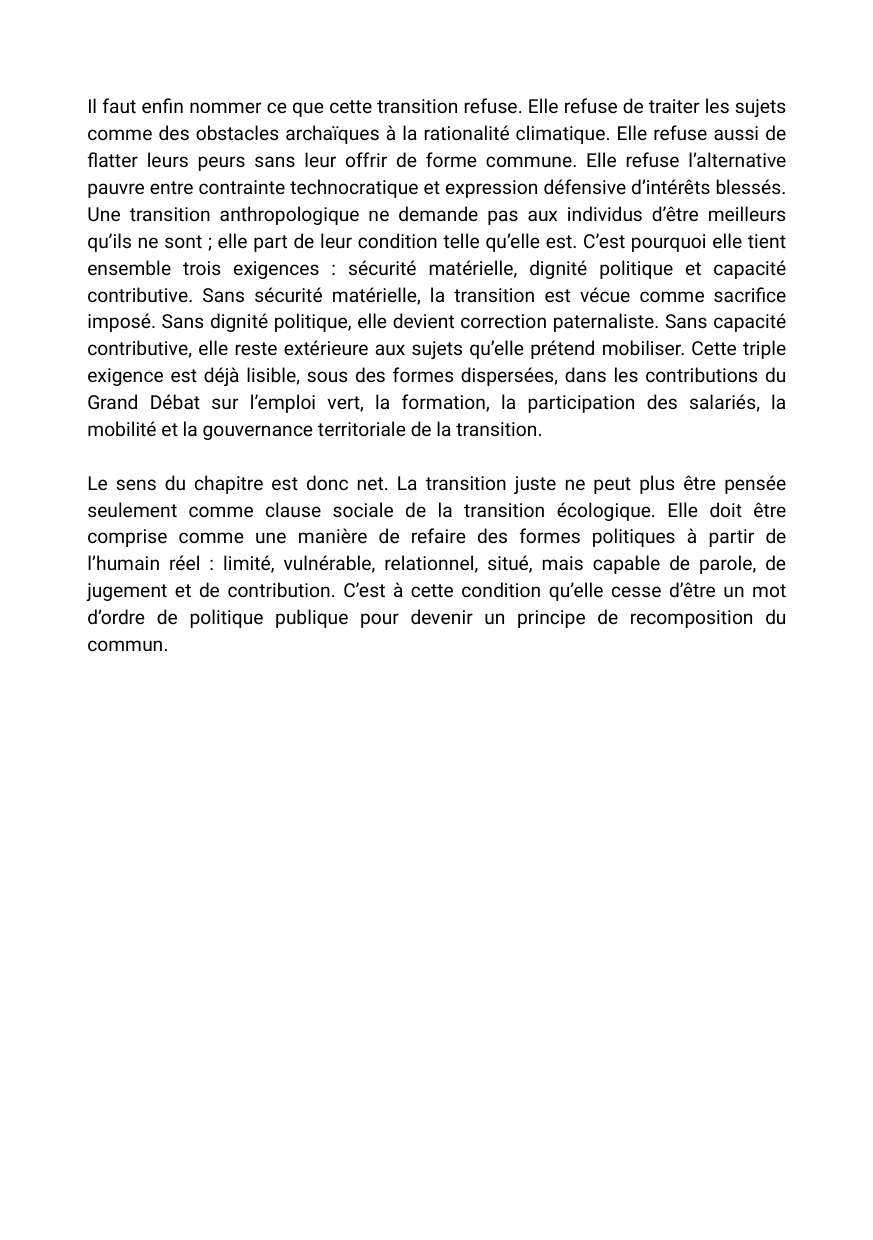

Il faut enfin nommer ce que cette transition refuse. Elle refuse de traiter les sujets comme des obstacles archaïques à la rationalité climatique. Elle refuse aussi de flatter leurs peurs sans leur offrir de forme commune. Elle refuse l’alternative pauvre entre contrainte technocratique et expression défensive d’intérêts blessés. Une transition anthropologique ne demande pas aux individus d’être meilleurs qu’ils ne sont ; elle part de leur condition telle qu’elle est. C’est pourquoi elle tient ensemble trois exigences : sécurité matérielle, dignité politique et capacité contributive. Sans sécurité matérielle, la transition est vécue comme sacrifice imposé. Sans dignité politique, elle devient correction paternaliste. Sans capacité contributive, elle reste extérieure aux sujets qu’elle prétend mobiliser. Cette triple exigence est déjà lisible, sous des formes dispersées, dans les contributions du Grand Débat sur l’emploi vert, la formation, la participation des salariés, la mobilité et la gouvernance territoriale de la transition.

Le sens du chapitre est donc net. La transition juste ne peut plus être pensée seulement comme clause sociale de la transition écologique. Elle doit être comprise comme une manière de refaire des formes politiques à partir de l’humain réel : limité, vulnérable, relationnel, situé, mais capable de parole, de jugement et de contribution. C’est à cette condition qu’elle cesse d’être un mot d’ordre de politique publique pour devenir un principe de recomposition du commun.